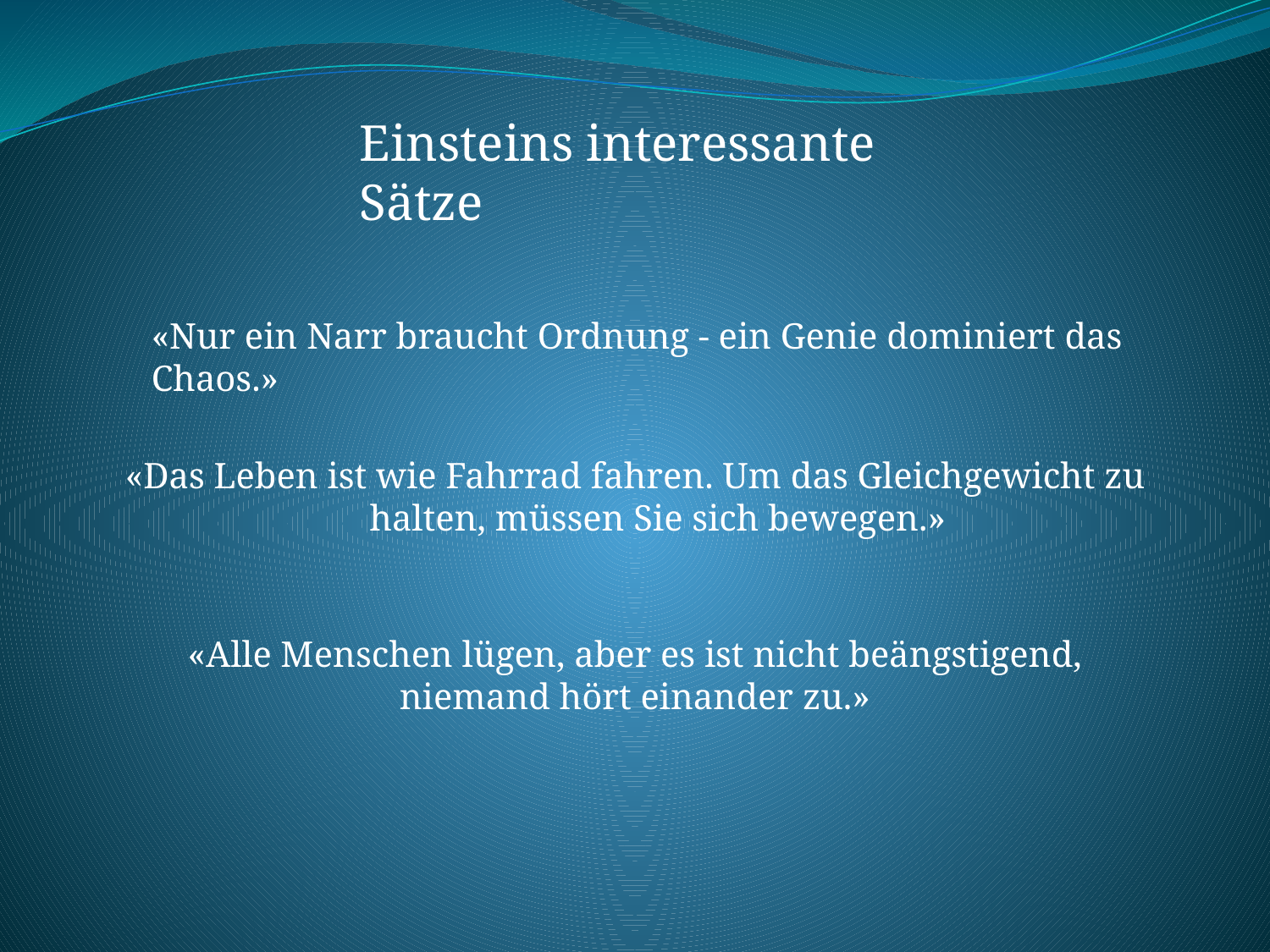

Einsteins interessante Sätze
«Nur ein Narr braucht Ordnung - ein Genie dominiert das Chaos.»
«Das Leben ist wie Fahrrad fahren. Um das Gleichgewicht zu      halten, müssen Sie sich bewegen.»
«Alle Menschen lügen, aber es ist nicht beängstigend, niemand hört einander zu.»